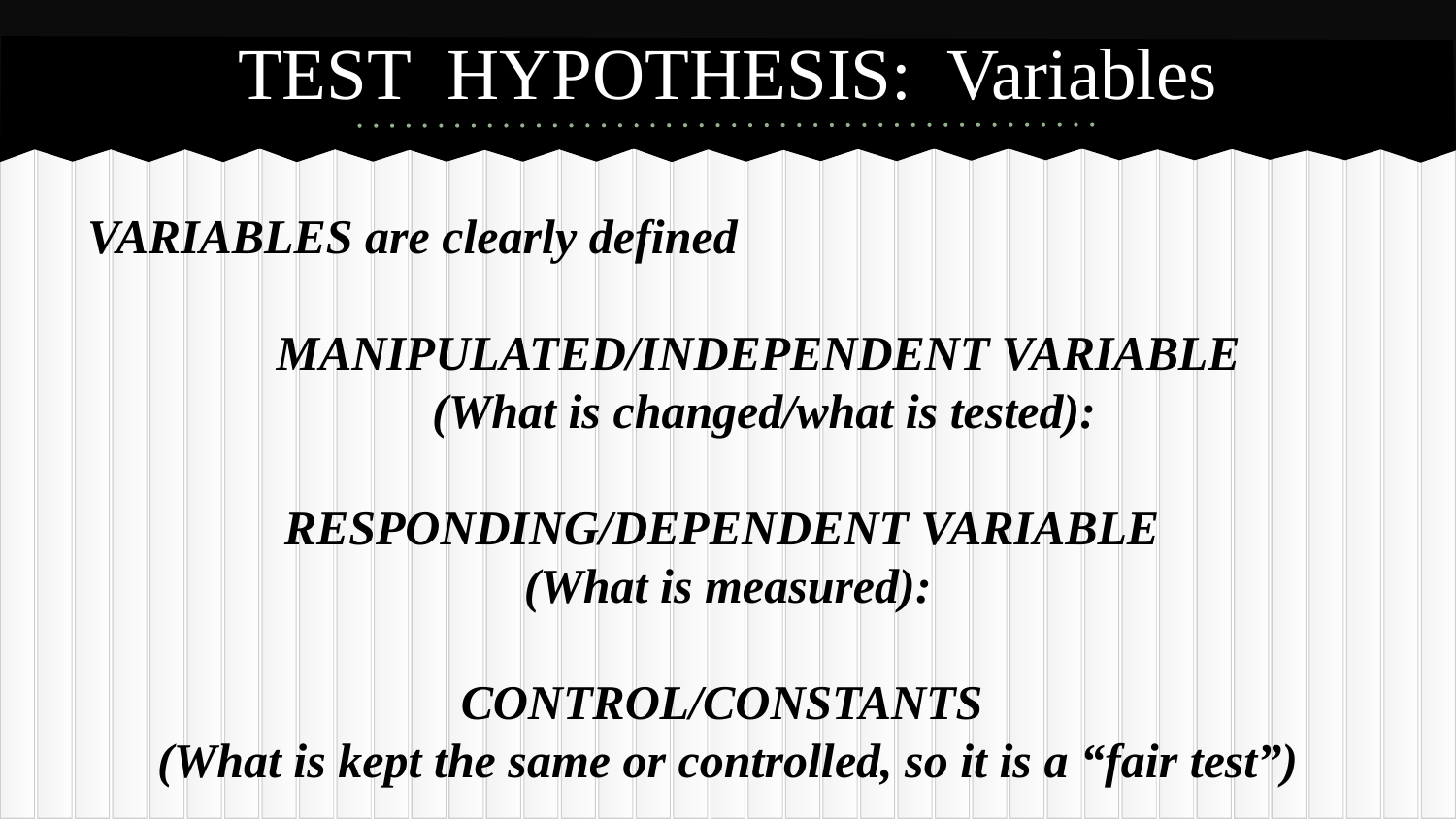

# TEST  HYPOTHESIS:  Variables
VARIABLES are clearly defined

MANIPULATED/INDEPENDENT VARIABLE
(What is changed/what is tested):

RESPONDING/DEPENDENT VARIABLE
(What is measured):

CONTROL/CONSTANTS
(What is kept the same or controlled, so it is a “fair test”)